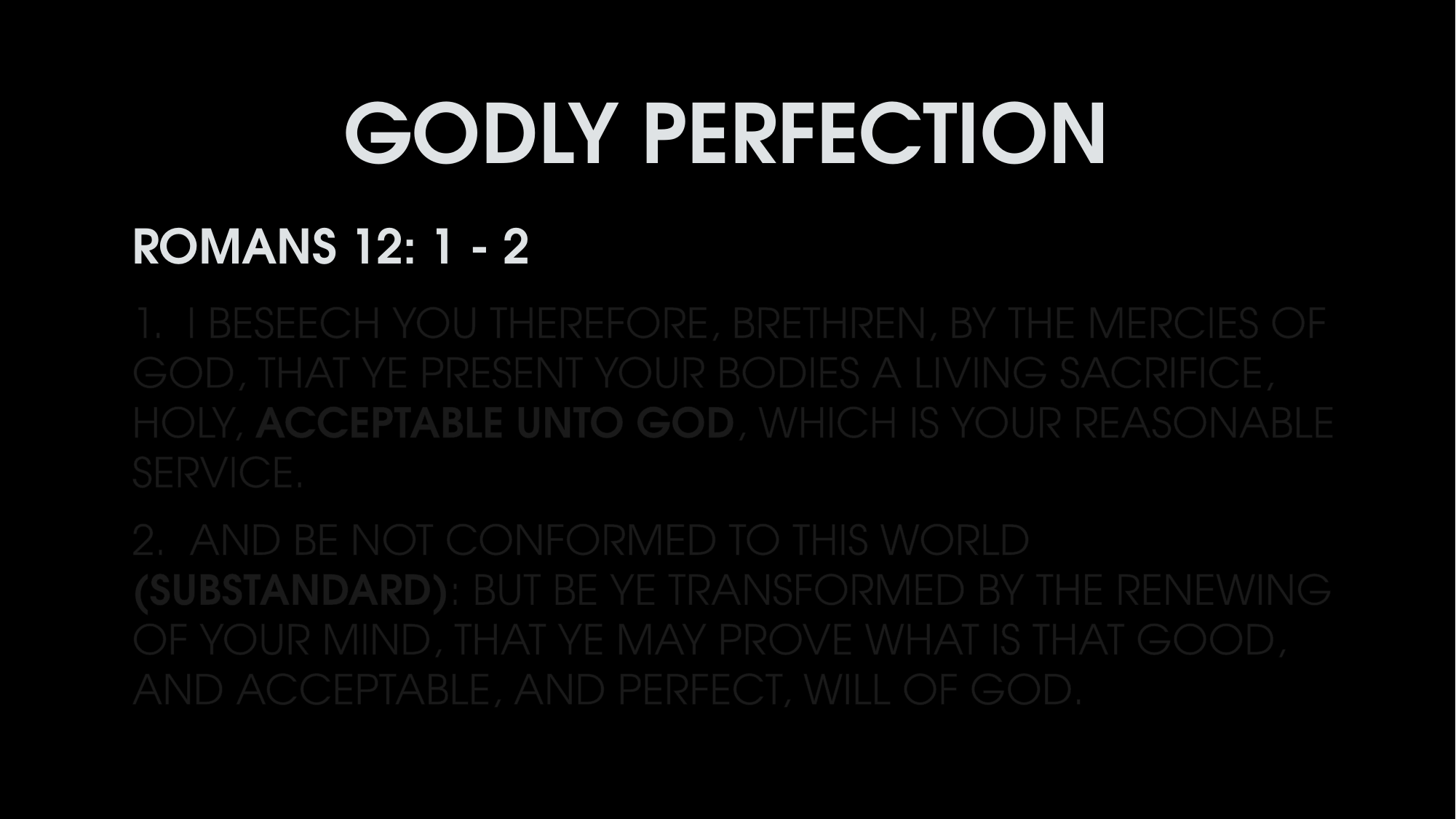

# GODLY PERFECTION
ROMANS 12: 1 - 2

1.  I BESEECH YOU THEREFORE, BRETHREN, BY THE MERCIES OF GOD, THAT YE PRESENT YOUR BODIES A LIVING SACRIFICE, HOLY, ACCEPTABLE UNTO GOD, WHICH IS YOUR REASONABLE SERVICE.

2.  AND BE NOT CONFORMED TO THIS WORLD (SUBSTANDARD): BUT BE YE TRANSFORMED BY THE RENEWING OF YOUR MIND, THAT YE MAY PROVE WHAT IS THAT GOOD, AND ACCEPTABLE, AND PERFECT, WILL OF GOD.